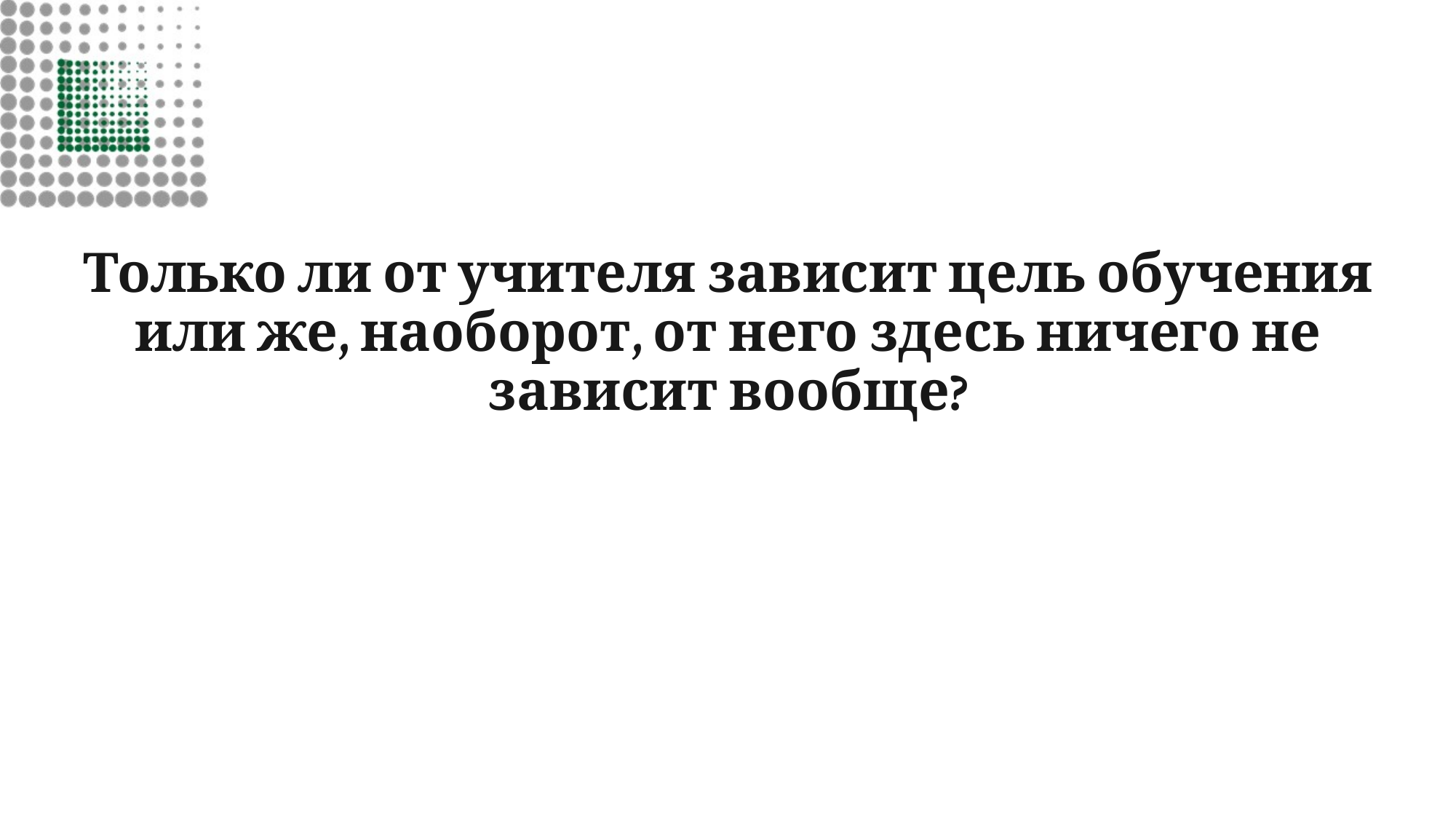

#
Только ли от учителя зависит цель обучения или же, наоборот, от него здесь ничего не зависит вообще?